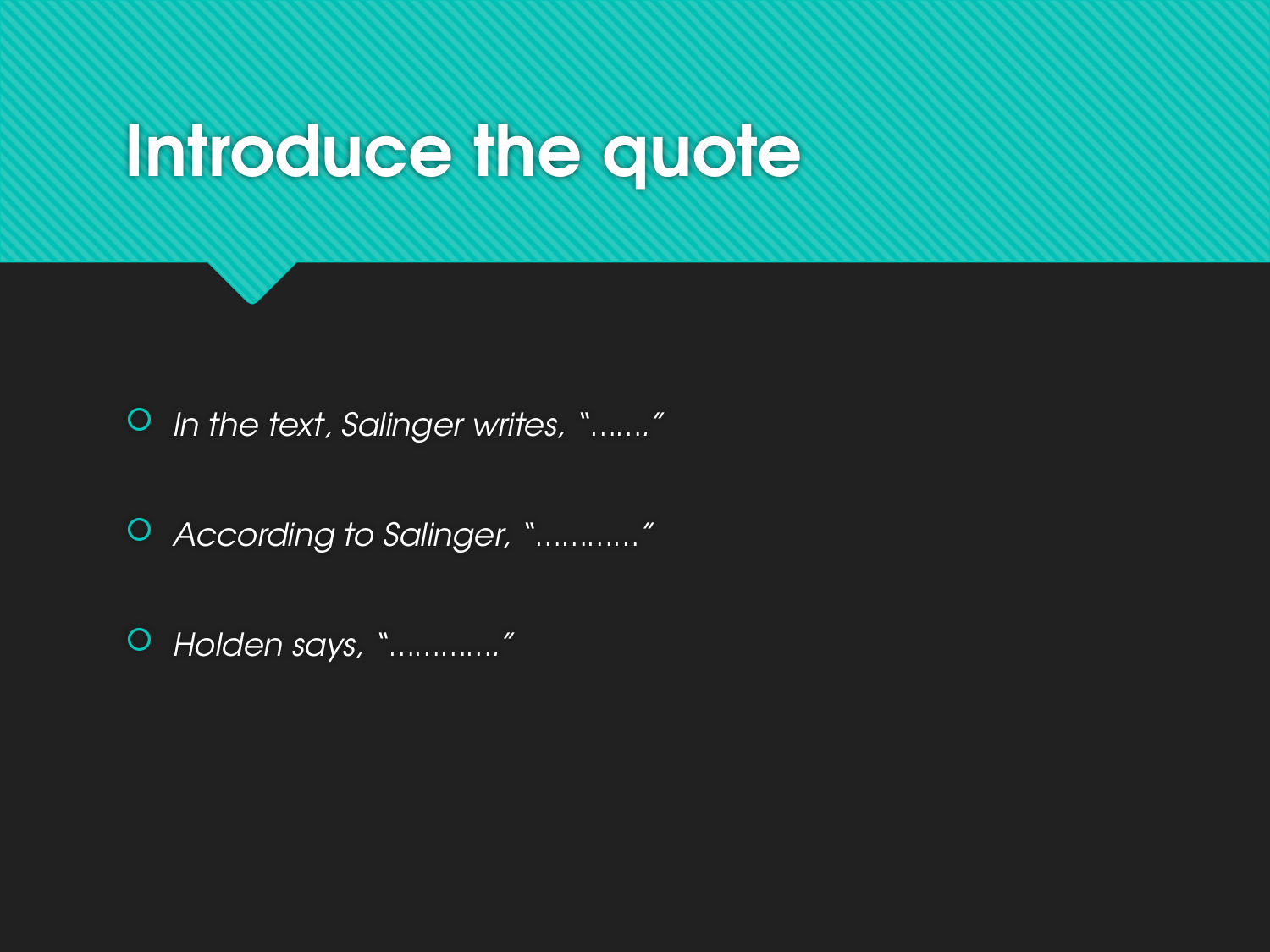

# Introduce the quote
In the text, Salinger writes, “…….”

According to Salinger, “…………”

Holden says, “………….”